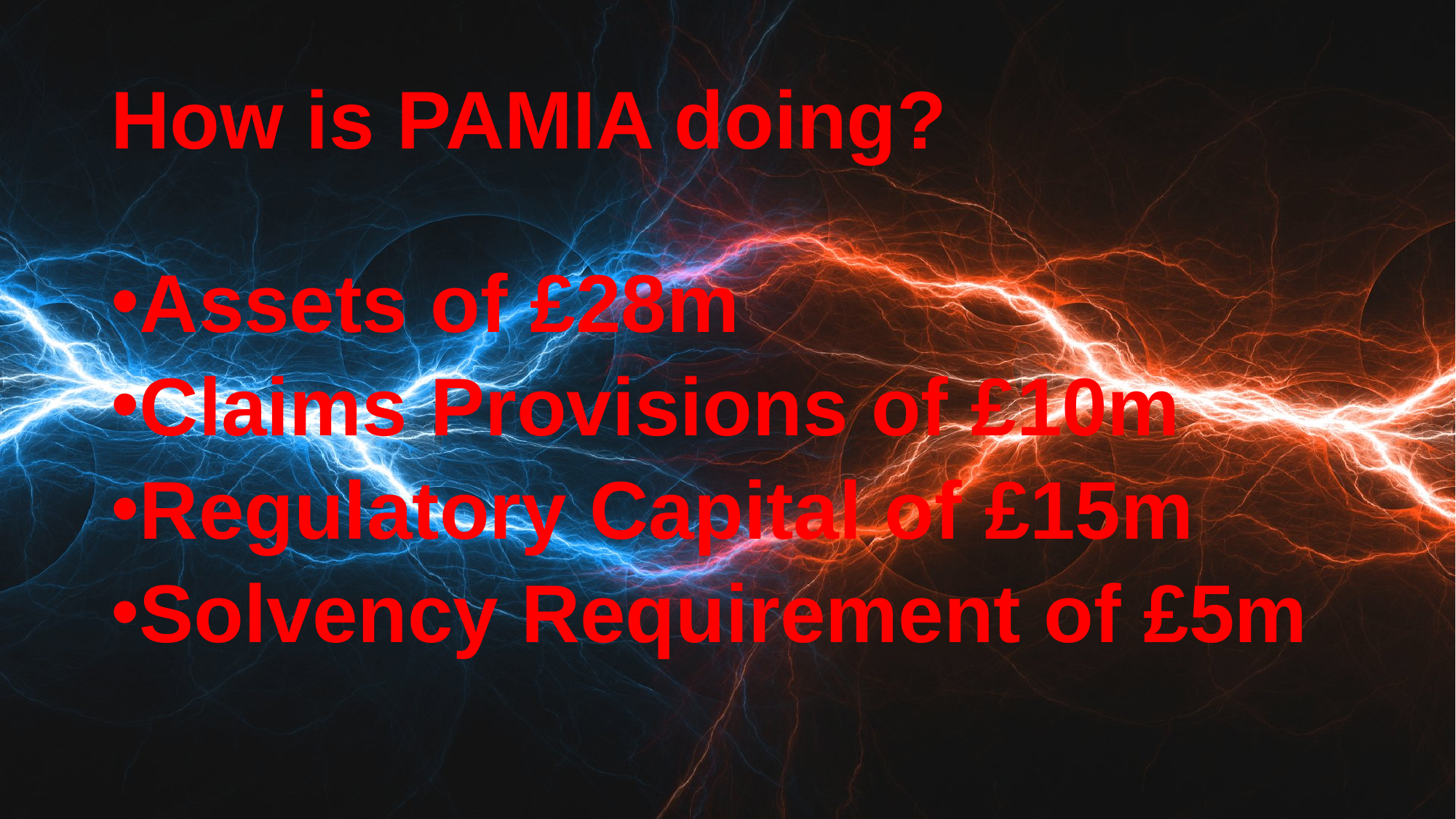

# How is PAMIA doing?
Assets of £28m
Claims Provisions of £10m
Regulatory Capital of £15m
Solvency Requirement of £5m